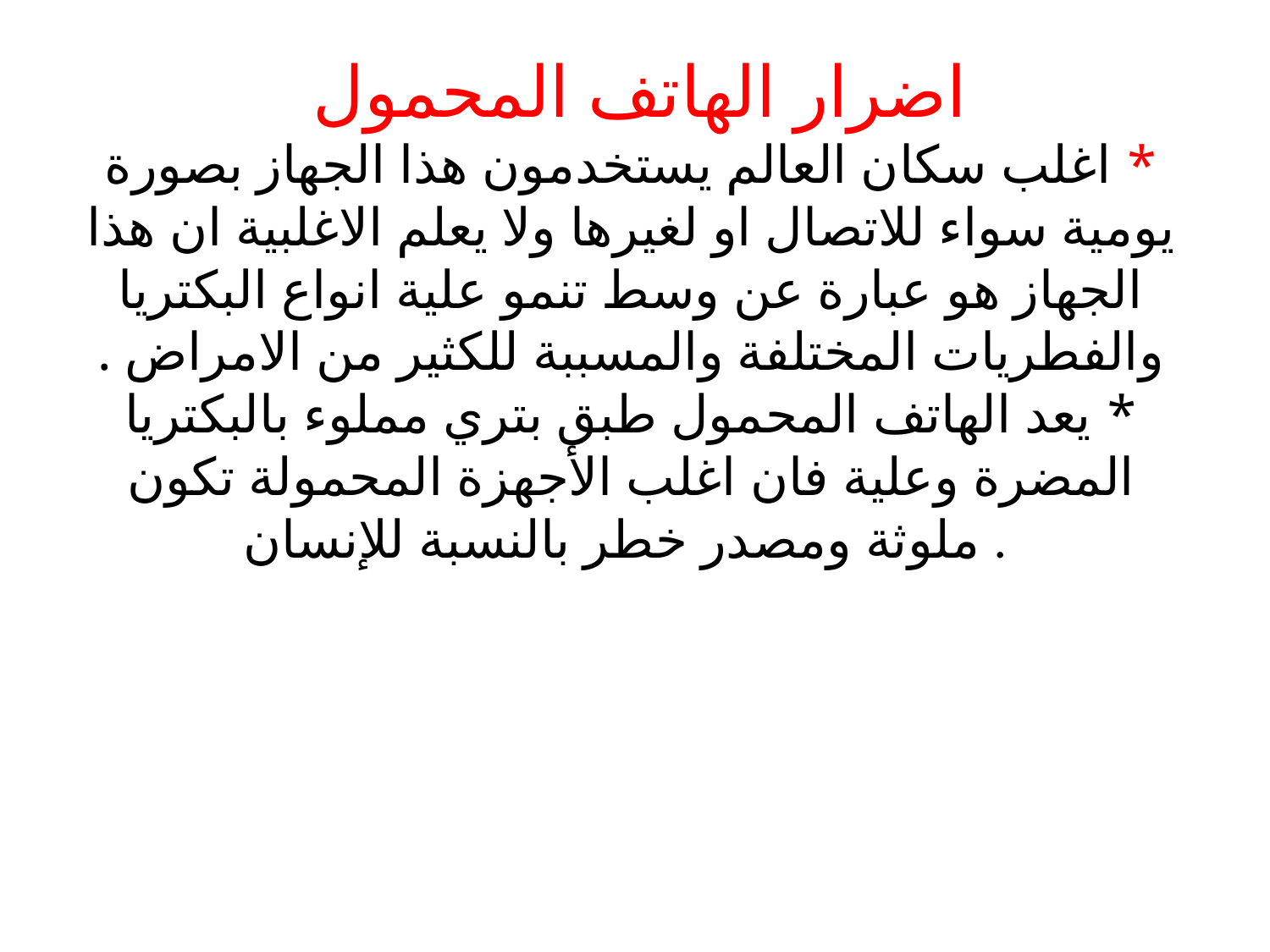

# اضرار الهاتف المحمول * اغلب سكان العالم يستخدمون هذا الجهاز بصورة يومية سواء للاتصال او لغيرها ولا يعلم الاغلبية ان هذا الجهاز هو عبارة عن وسط تنمو علية انواع البكتريا والفطريات المختلفة والمسببة للكثير من الامراض . * يعد الهاتف المحمول طبق بتري مملوء بالبكتريا المضرة وعلية فان اغلب الأجهزة المحمولة تكون ملوثة ومصدر خطر بالنسبة للإنسان .